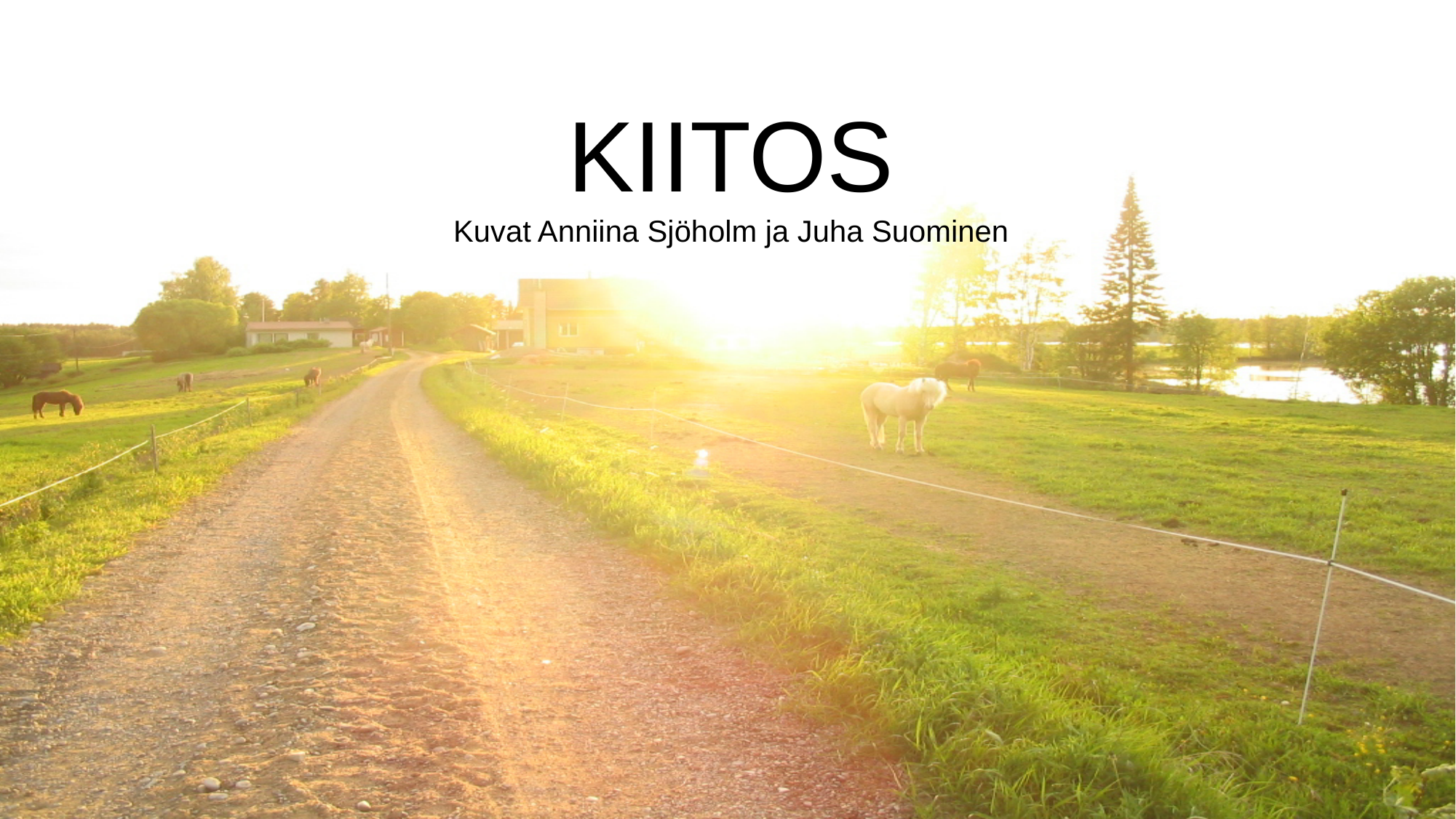

KIITOS
Kuvat Anniina Sjöholm ja Juha Suominen